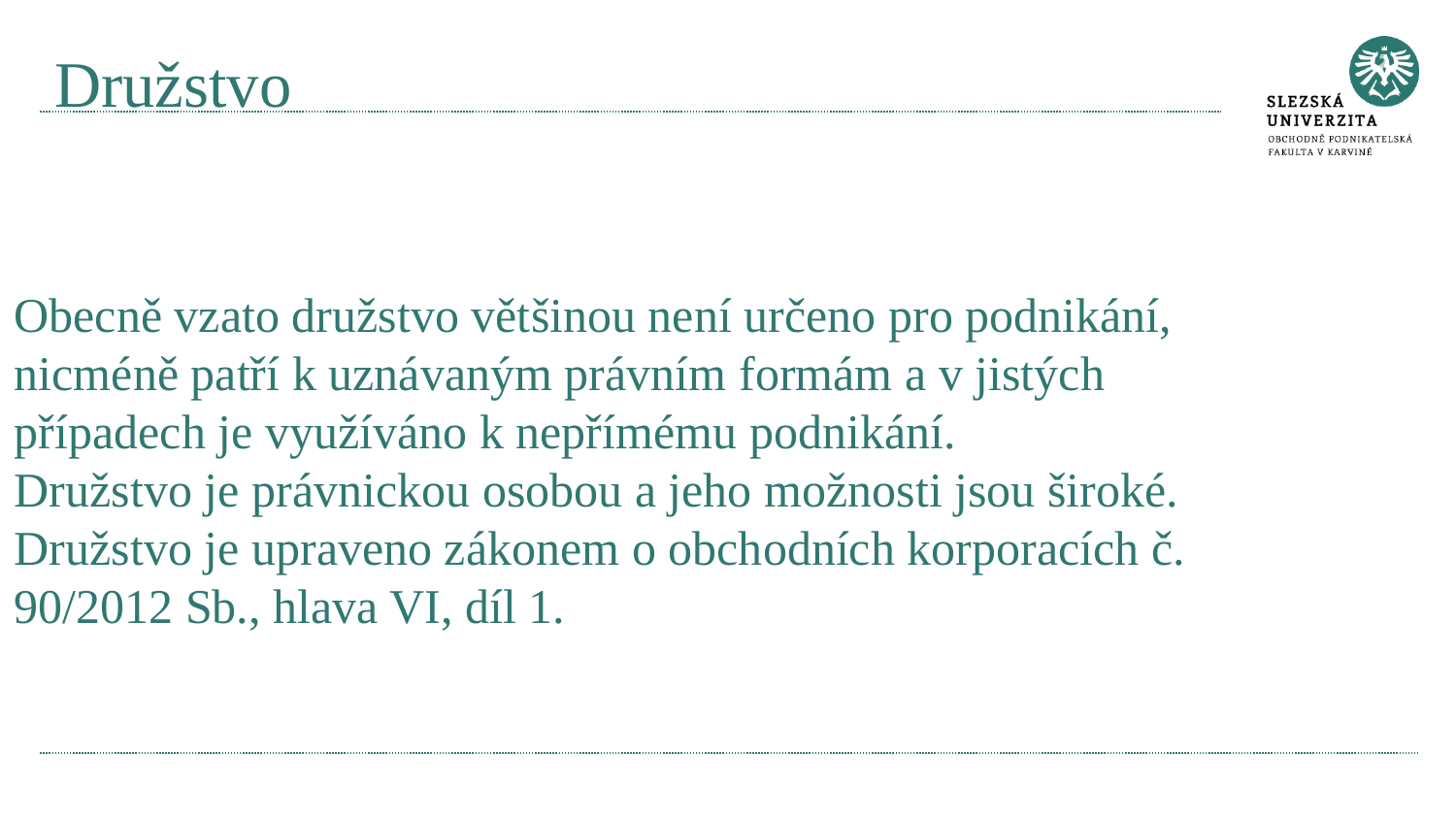

# Družstvo

Obecně vzato družstvo většinou není určeno pro podnikání, nicméně patří k uznávaným právním formám a v jistých případech je využíváno k nepřímému podnikání.
Družstvo je právnickou osobou a jeho možnosti jsou široké.
Družstvo je upraveno zákonem o obchodních korporacích č. 90/2012 Sb., hlava VI, díl 1.